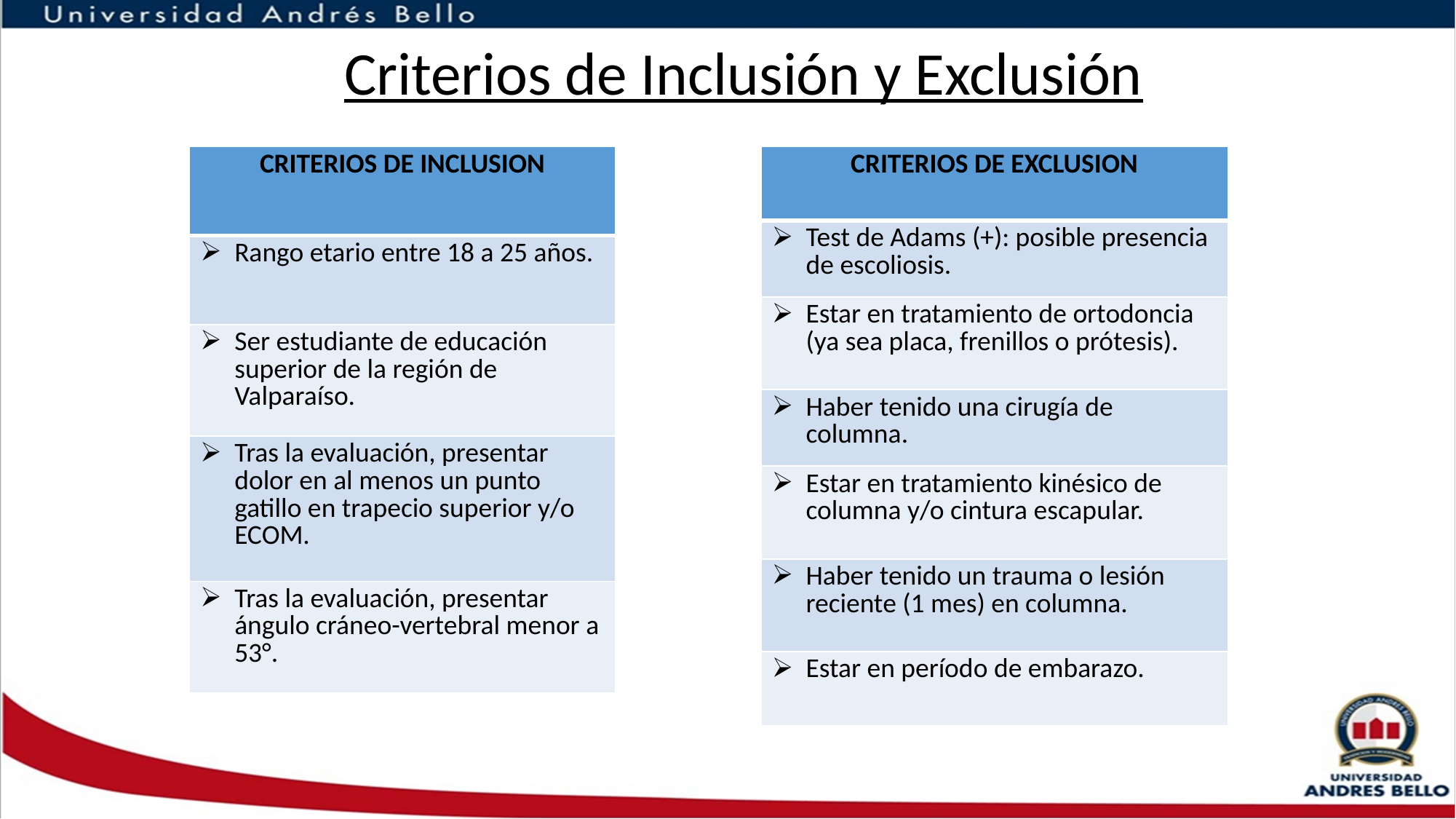

Criterios de Inclusión y Exclusión

| CRITERIOS DE INCLUSION |
| --- |
| Rango etario entre 18 a 25 años. |
| Ser estudiante de educación superior de la región de Valparaíso. |
| Tras la evaluación, presentar dolor en al menos un punto gatillo en trapecio superior y/o ECOM. |
| Tras la evaluación, presentar ángulo cráneo-vertebral menor a 53°. |
| CRITERIOS DE EXCLUSION |
| --- |
| Test de Adams (+): posible presencia de escoliosis. |
| Estar en tratamiento de ortodoncia (ya sea placa, frenillos o prótesis). |
| Haber tenido una cirugía de columna. |
| Estar en tratamiento kinésico de columna y/o cintura escapular. |
| Haber tenido un trauma o lesión reciente (1 mes) en columna. |
| Estar en período de embarazo. |